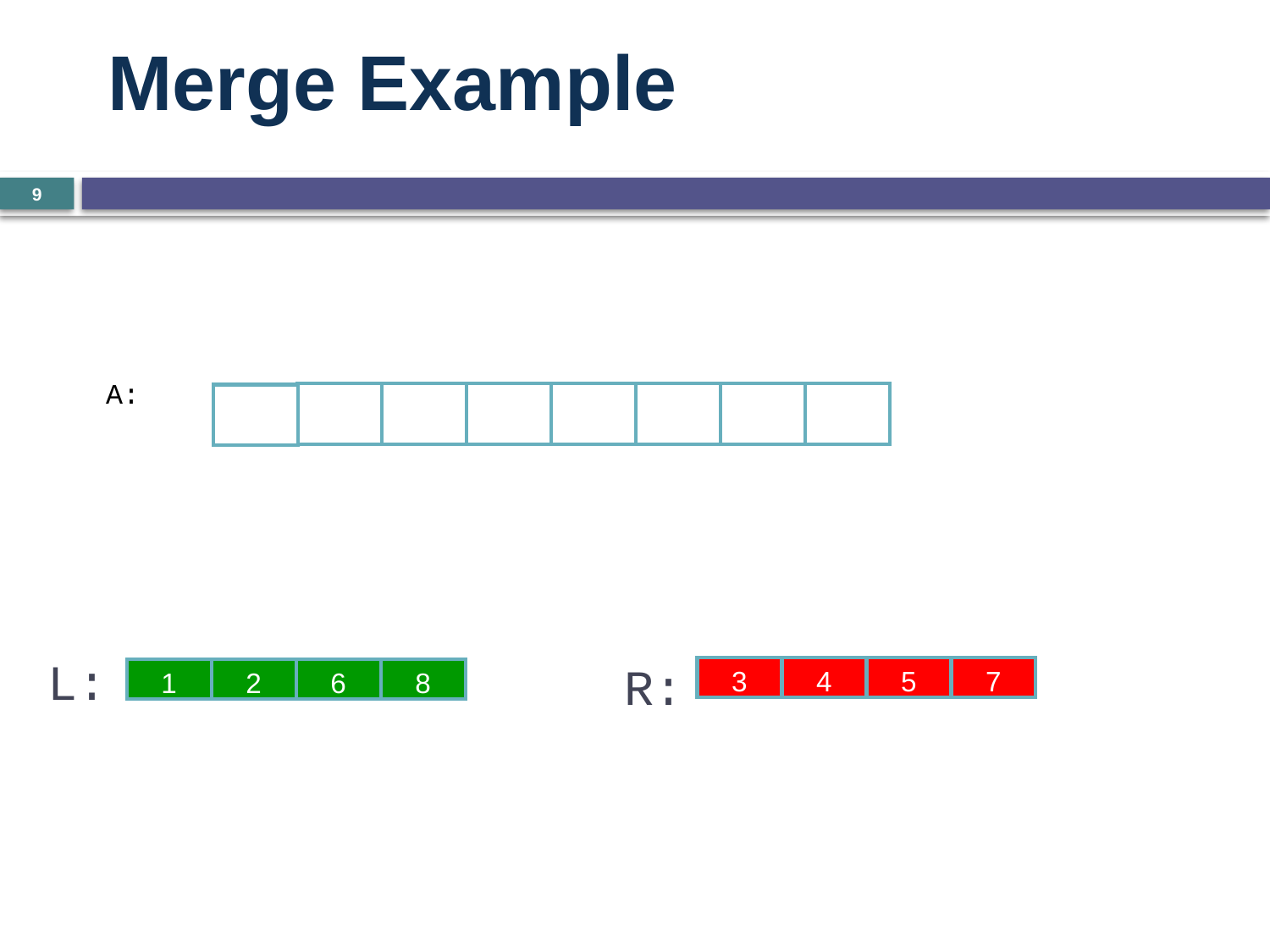

# Merge Example
9
A:

L:
R:
3
4
5
7
1
2
6
8